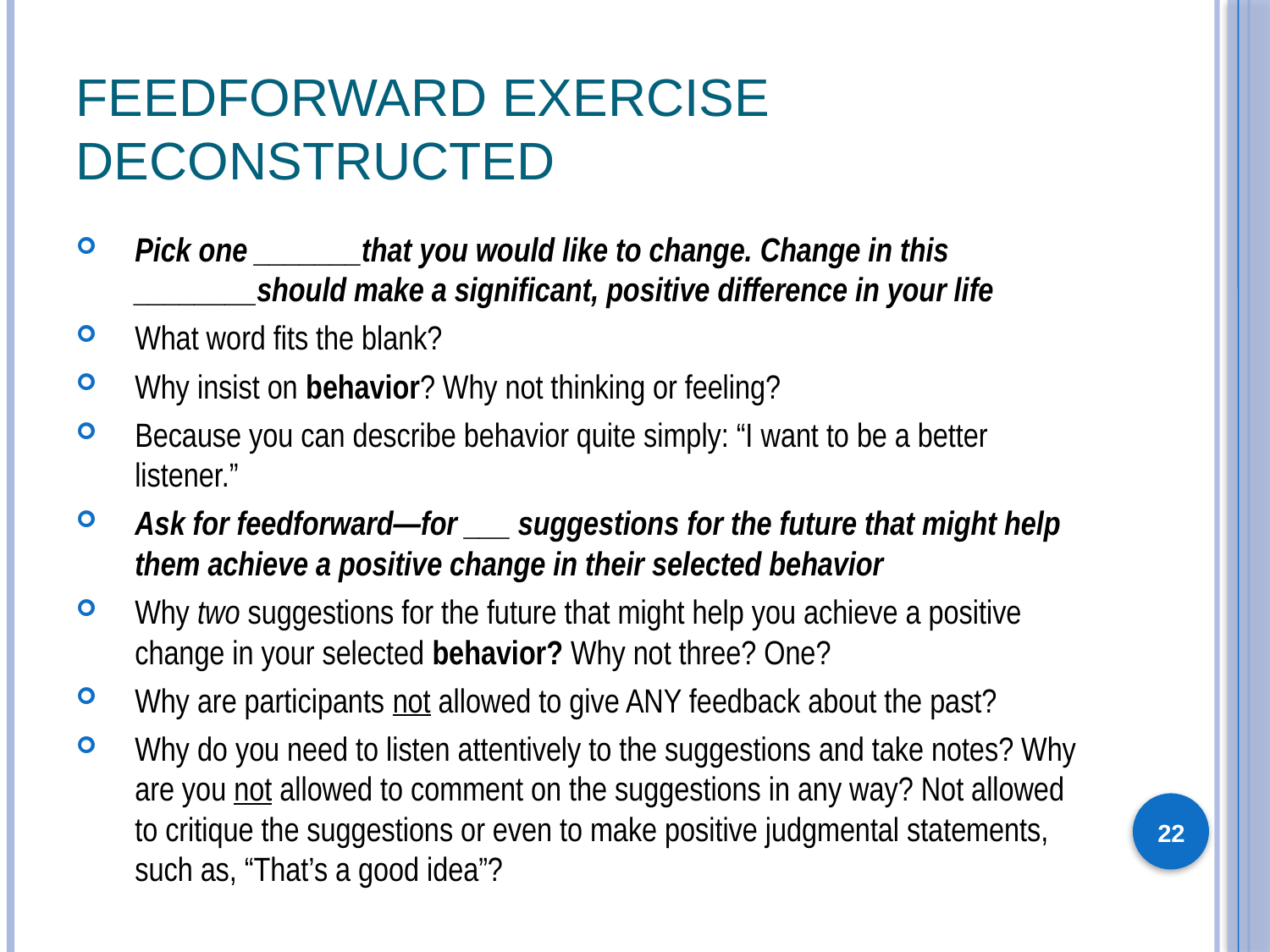

# FeedForward Exercise Deconstructed
Pick one _______that you would like to change. Change in this ________should make a significant, positive difference in your life
What word fits the blank?
Why insist on behavior? Why not thinking or feeling?
Because you can describe behavior quite simply: “I want to be a better listener.”
Ask for feedforward—for ___ suggestions for the future that might help them achieve a positive change in their selected behavior
Why two suggestions for the future that might help you achieve a positive change in your selected behavior? Why not three? One?
Why are participants not allowed to give ANY feedback about the past?
Why do you need to listen attentively to the suggestions and take notes? Why are you not allowed to comment on the suggestions in any way? Not allowed to critique the suggestions or even to make positive judgmental statements, such as, “That’s a good idea”?
22